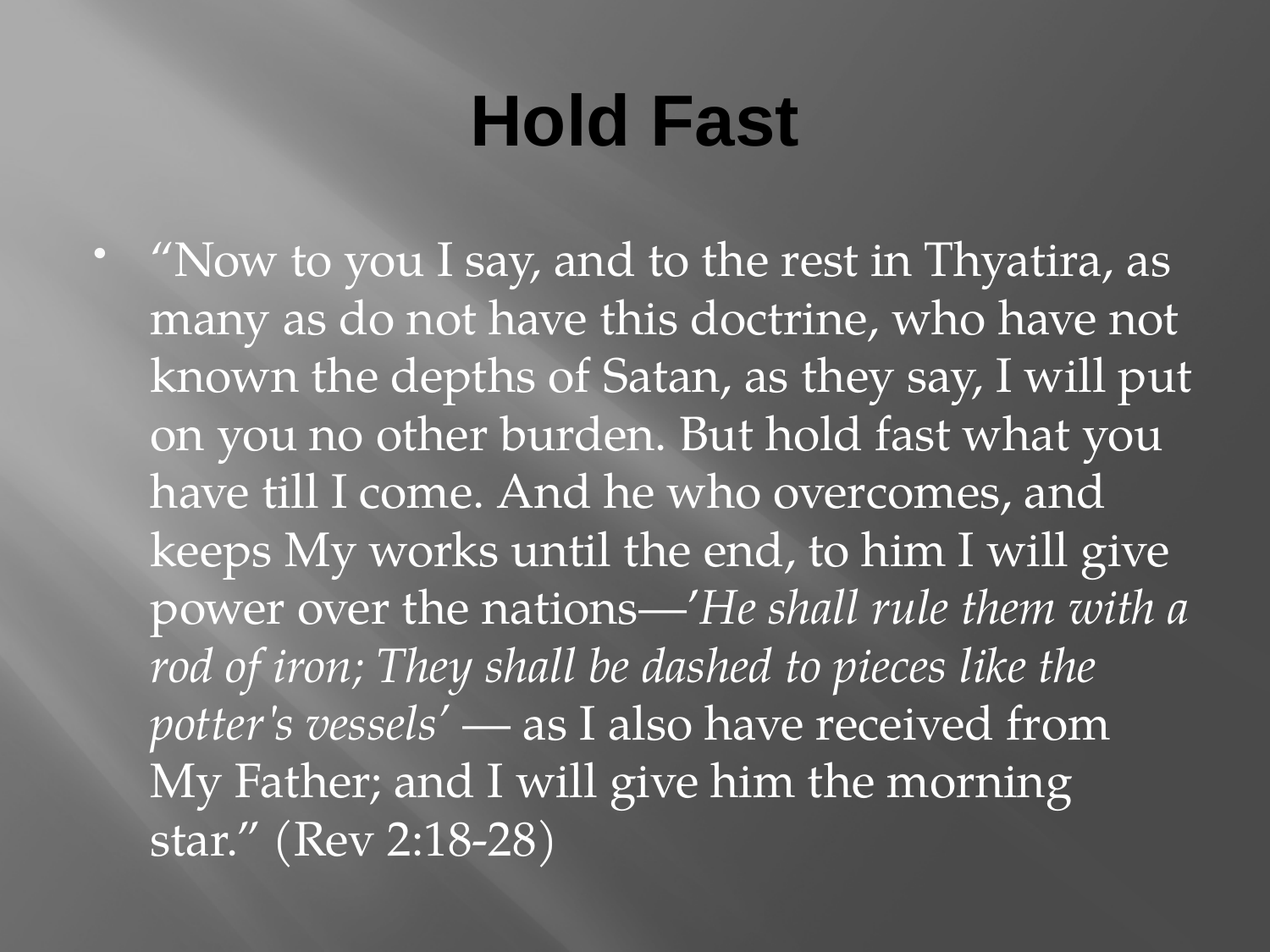

# Hold Fast
“Now to you I say, and to the rest in Thyatira, as many as do not have this doctrine, who have not known the depths of Satan, as they say, I will put on you no other burden. But hold fast what you have till I come. And he who overcomes, and keeps My works until the end, to him I will give power over the nations—’He shall rule them with a rod of iron; They shall be dashed to pieces like the potter's vessels’ — as I also have received from My Father; and I will give him the morning star.” (Rev 2:18-28)